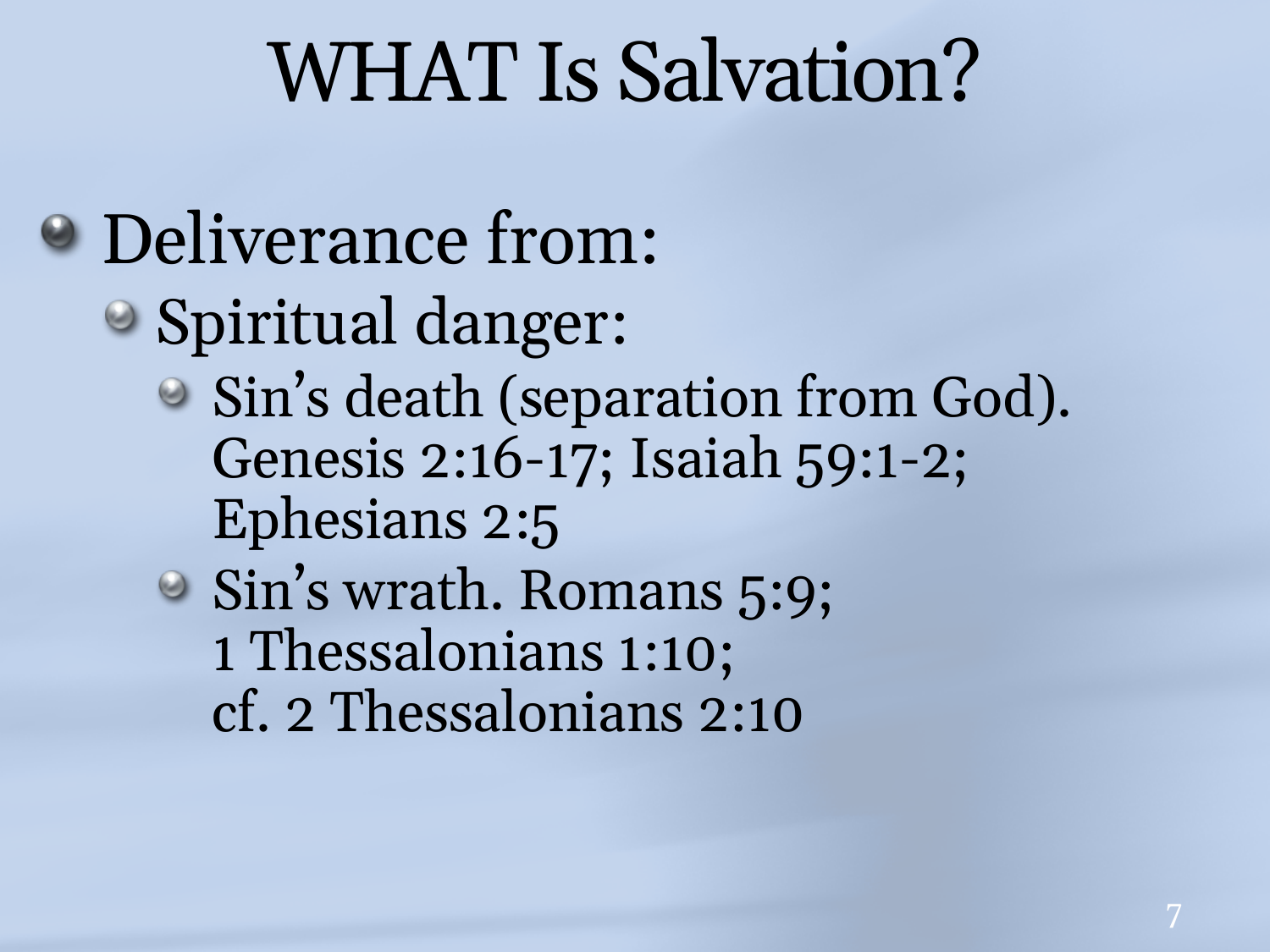

# WHAT Is Salvation?
Deliverance from:
Spiritual danger:
Sin’s death (separation from God). Genesis 2:16-17; Isaiah 59:1-2;
Ephesians 2:5
Sin’s wrath. Romans 5:9;
1 Thessalonians 1:10;
cf. 2 Thessalonians 2:10
7